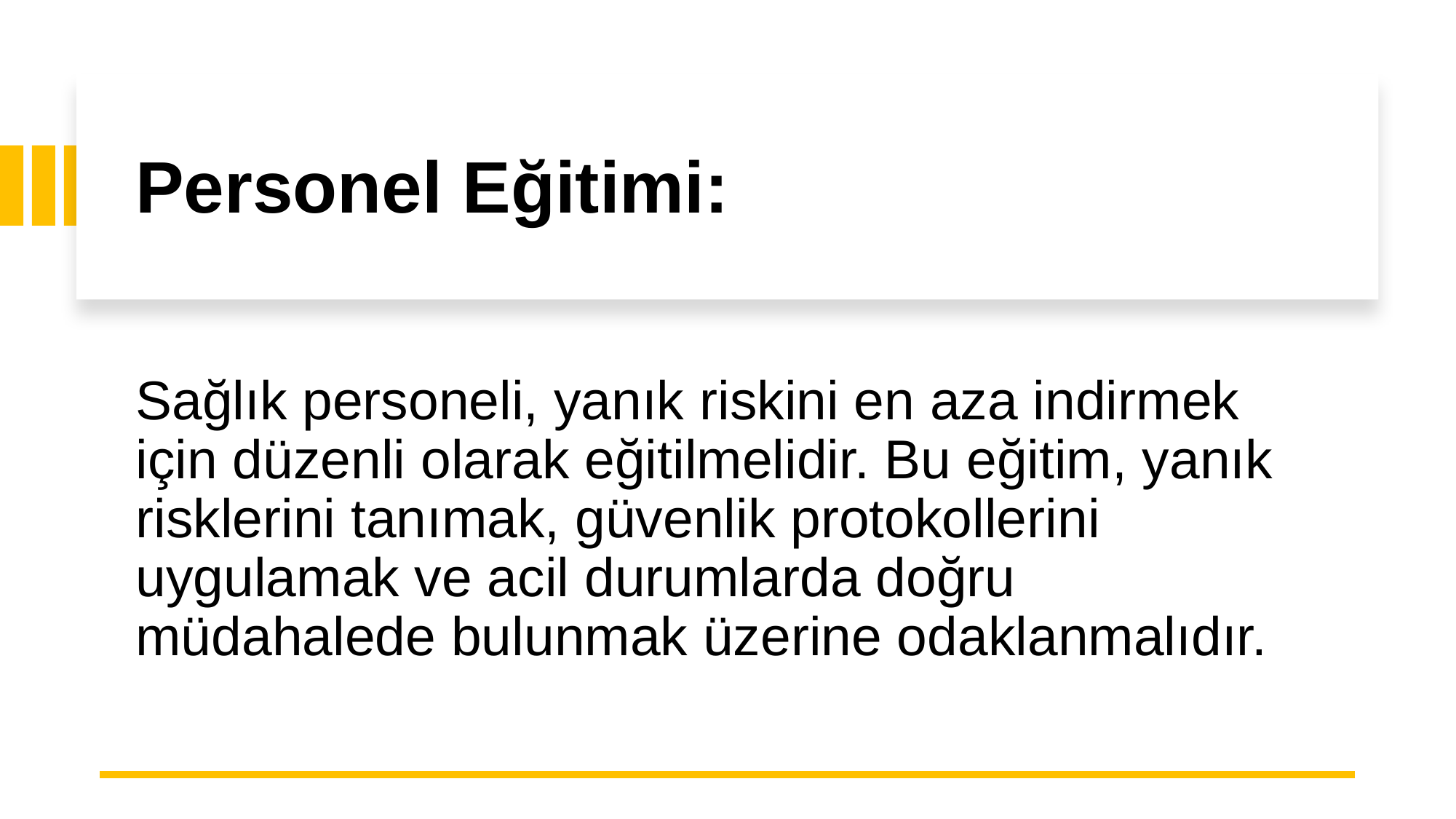

# Personel Eğitimi:

Sağlık personeli, yanık riskini en aza indirmek için düzenli olarak eğitilmelidir. Bu eğitim, yanık risklerini tanımak, güvenlik protokollerini uygulamak ve acil durumlarda doğru müdahalede bulunmak üzerine odaklanmalıdır.